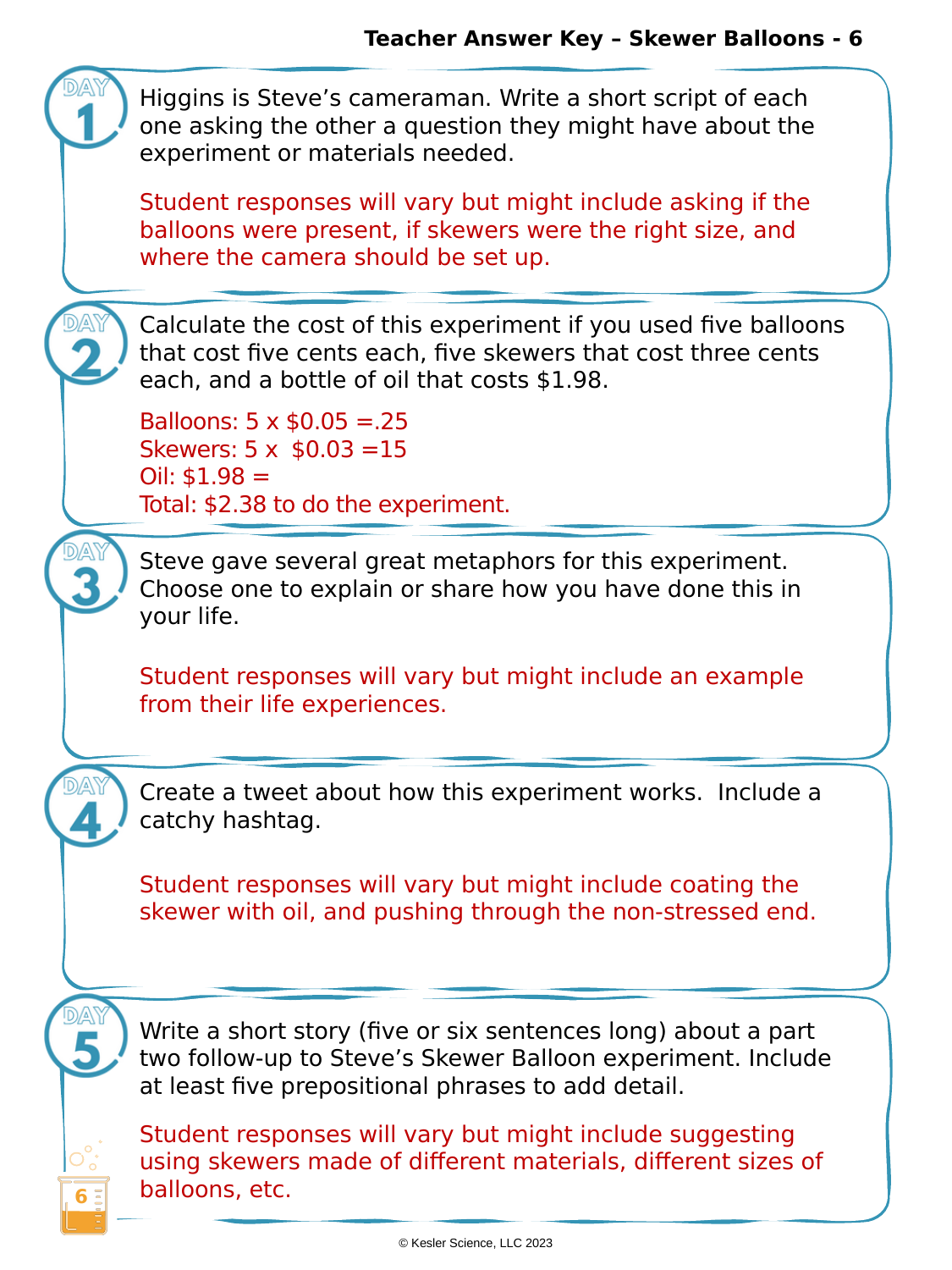

Teacher Answer Key – Skewer Balloons - 6
Higgins is Steve’s cameraman. Write a short script of each one asking the other a question they might have about the experiment or materials needed.
Student responses will vary but might include asking if the balloons were present, if skewers were the right size, and where the camera should be set up.
Calculate the cost of this experiment if you used five balloons that cost five cents each, five skewers that cost three cents each, and a bottle of oil that costs $1.98.
Balloons: 5 x $0.05 =.25
Skewers: 5 x  $0.03 =15
Oil: $1.98 =
Total: $2.38 to do the experiment.
Steve gave several great metaphors for this experiment.  Choose one to explain or share how you have done this in your life.
Student responses will vary but might include an example from their life experiences.
Create a tweet about how this experiment works.  Include a catchy hashtag.
Student responses will vary but might include coating the skewer with oil, and pushing through the non-stressed end.
Write a short story (five or six sentences long) about a part two follow-up to Steve’s Skewer Balloon experiment. Include at least five prepositional phrases to add detail.
Student responses will vary but might include suggesting using skewers made of different materials, different sizes of balloons, etc.